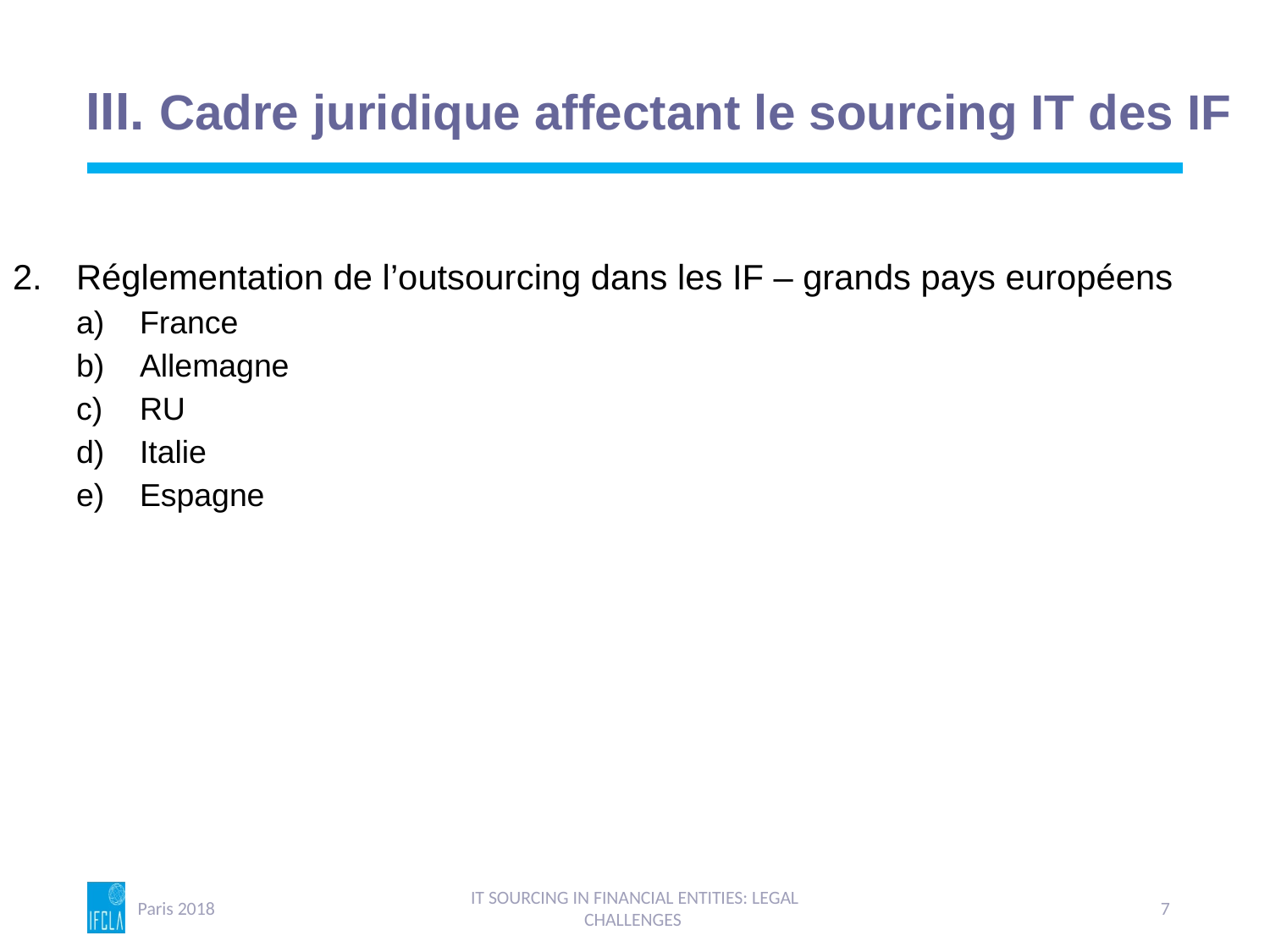

# III. Cadre juridique affectant le sourcing IT des IF
Réglementation de l’outsourcing dans les IF – grands pays européens
France
Allemagne
RU
Italie
Espagne

Paris 2018
IT SOURCING IN FINANCIAL ENTITIES: LEGAL CHALLENGES
7